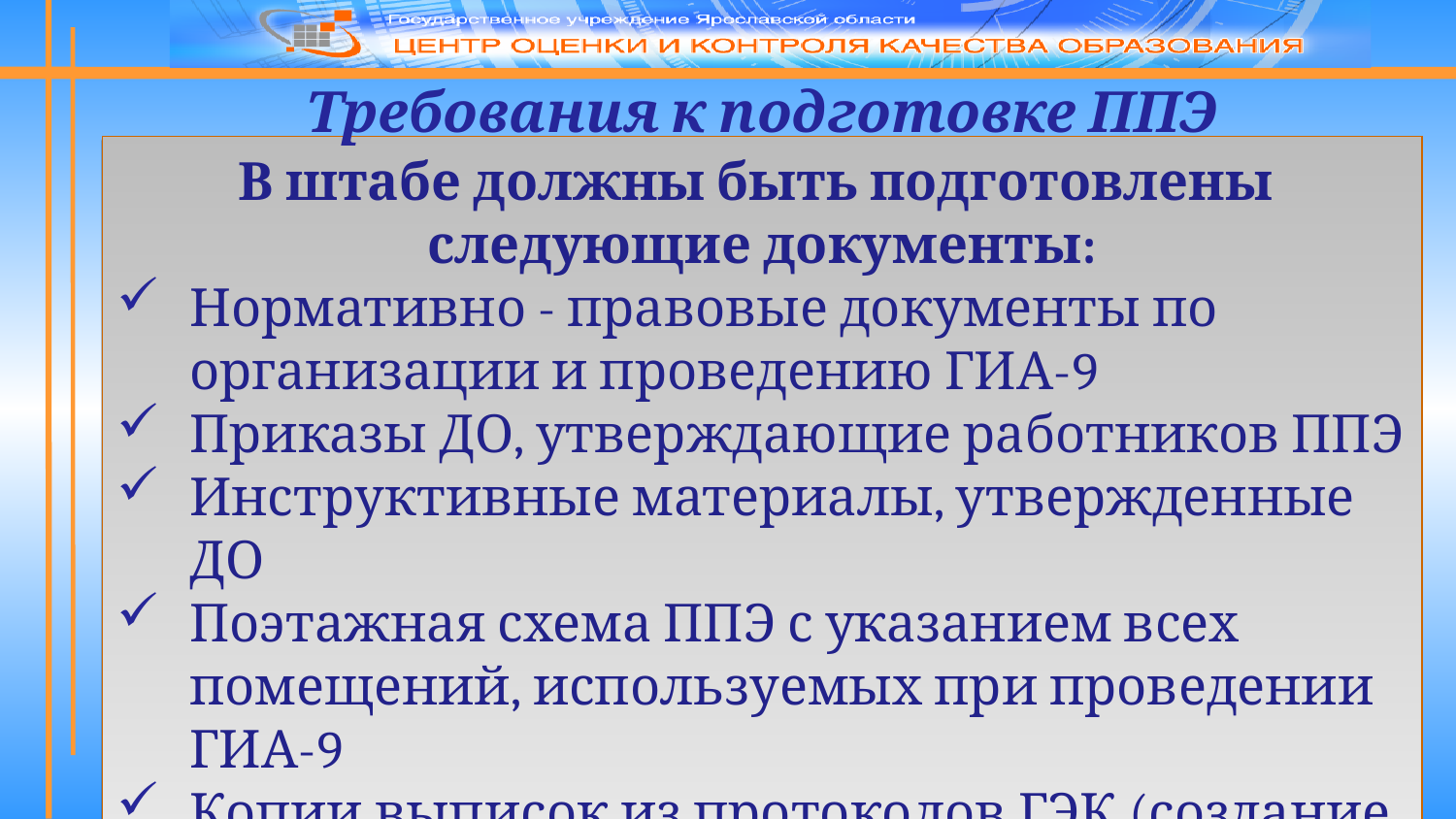

Требования к подготовке ППЭ
В штабе должны быть подготовлены
следующие документы:
Нормативно - правовые документы по организации и проведению ГИА-9
Приказы ДО, утверждающие работников ППЭ
Инструктивные материалы, утвержденные ДО
Поэтажная схема ППЭ с указанием всех помещений, используемых при проведении ГИА-9
Копии выписок из протоколов ГЭК (создание специальных условий для участников ГИА-9)